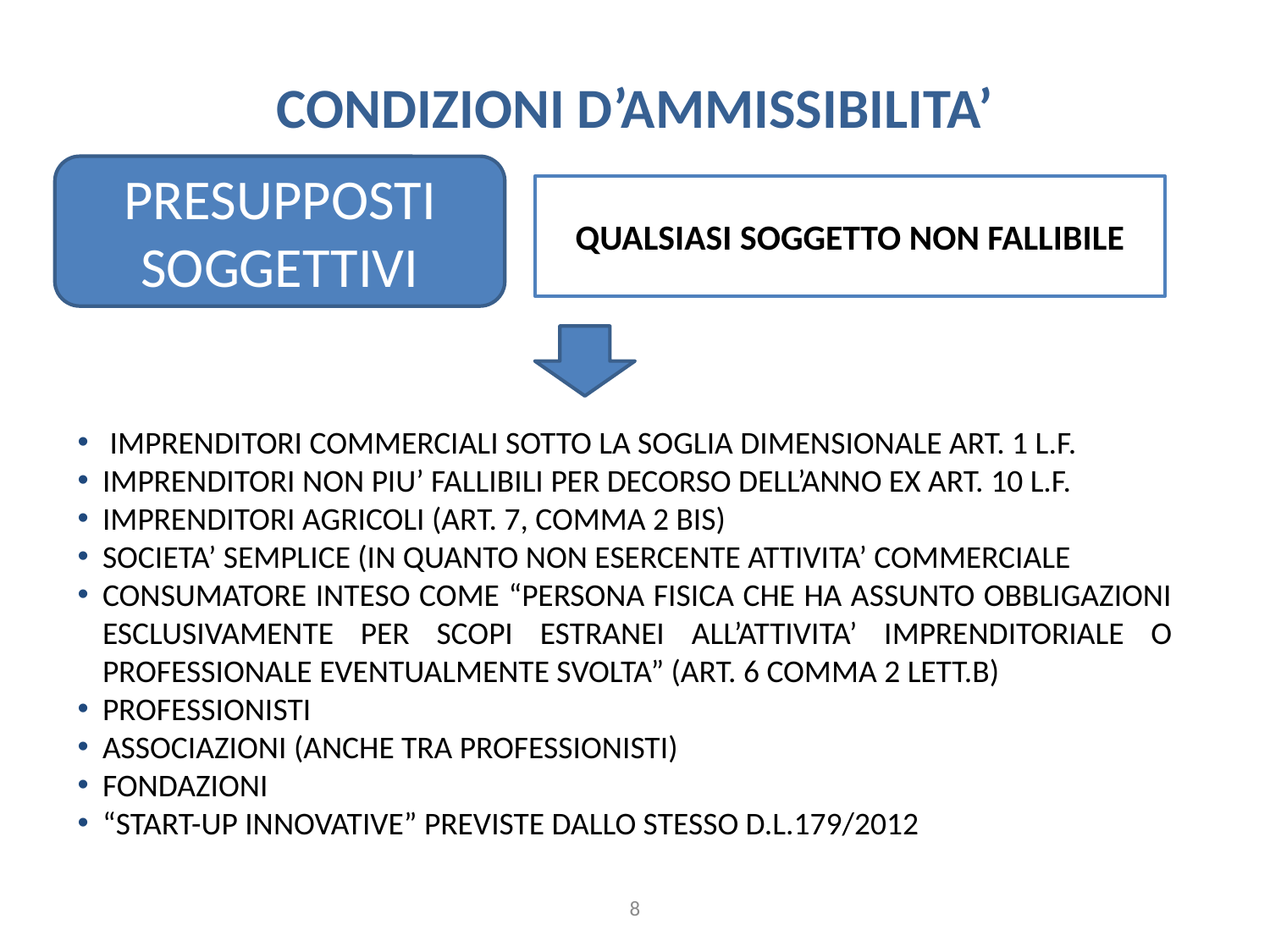

CONDIZIONI D’AMMISSIBILITA’
PRESUPPOSTI SOGGETTIVI
QUALSIASI SOGGETTO NON FALLIBILE

 IMPRENDITORI COMMERCIALI SOTTO LA SOGLIA DIMENSIONALE ART. 1 L.F.
IMPRENDITORI NON PIU’ FALLIBILI PER DECORSO DELL’ANNO EX ART. 10 L.F.
IMPRENDITORI AGRICOLI (ART. 7, COMMA 2 BIS)
SOCIETA’ SEMPLICE (IN QUANTO NON ESERCENTE ATTIVITA’ COMMERCIALE
CONSUMATORE INTESO COME “PERSONA FISICA CHE HA ASSUNTO OBBLIGAZIONI ESCLUSIVAMENTE PER SCOPI ESTRANEI ALL’ATTIVITA’ IMPRENDITORIALE O PROFESSIONALE EVENTUALMENTE SVOLTA” (ART. 6 COMMA 2 LETT.B)
PROFESSIONISTI
ASSOCIAZIONI (ANCHE TRA PROFESSIONISTI)
FONDAZIONI
“START-UP INNOVATIVE” PREVISTE DALLO STESSO D.L.179/2012
8